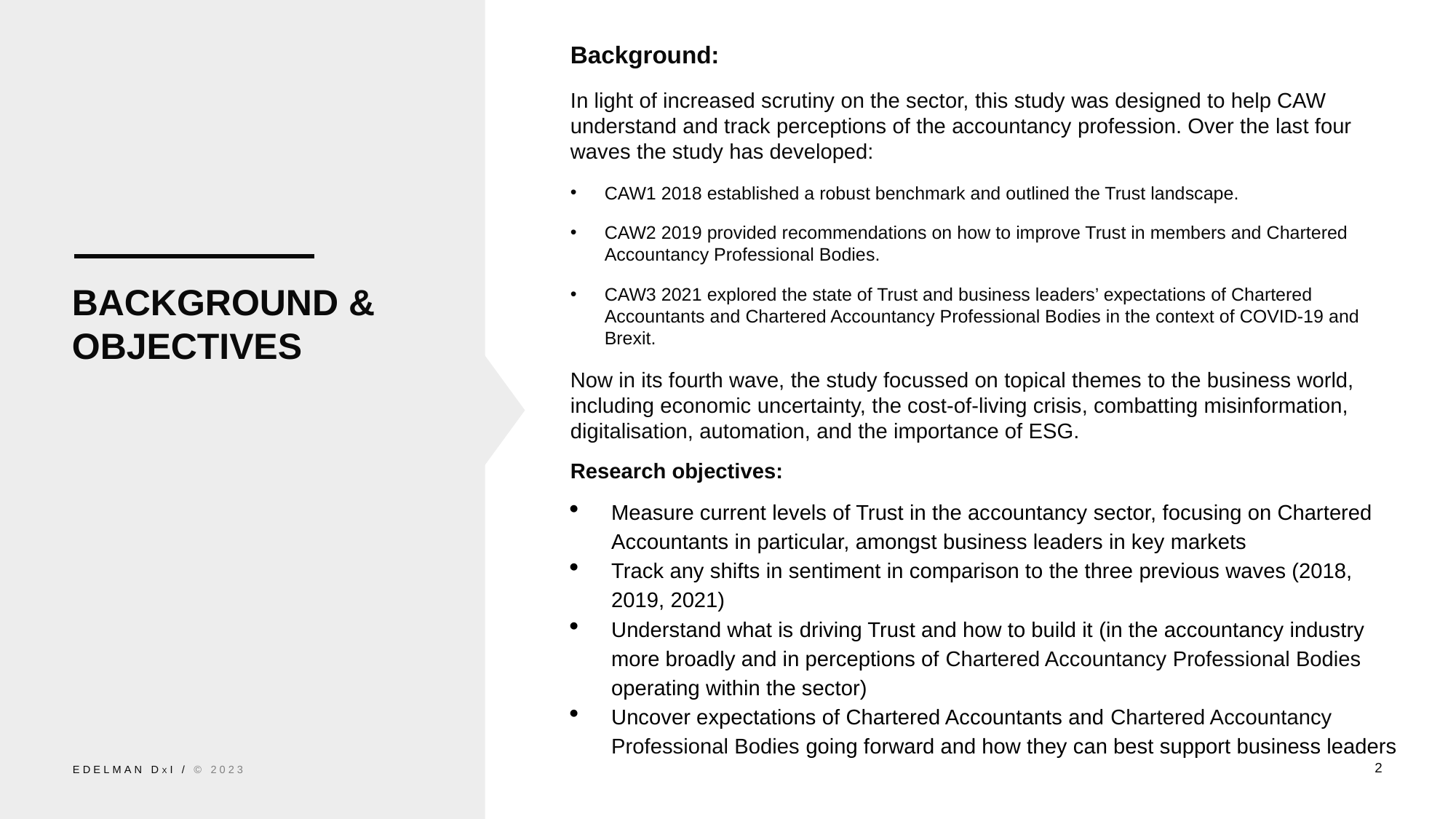

Background:
In light of increased scrutiny on the sector, this study was designed to help CAW understand and track perceptions of the accountancy profession. Over the last four waves the study has developed:
CAW1 2018 established a robust benchmark and outlined the Trust landscape.
CAW2 2019 provided recommendations on how to improve Trust in members and Chartered Accountancy Professional Bodies.
CAW3 2021 explored the state of Trust and business leaders’ expectations of Chartered Accountants and Chartered Accountancy Professional Bodies in the context of COVID-19 and Brexit.
Now in its fourth wave, the study focussed on topical themes to the business world, including economic uncertainty, the cost-of-living crisis, combatting misinformation, digitalisation, automation, and the importance of ESG.
BACKGROUND & OBJECTIVES

Research objectives: ​
Measure current levels of Trust in the accountancy sector, focusing on Chartered Accountants in particular, amongst business leaders in key markets
Track any shifts in sentiment in comparison to the three previous waves (2018, 2019, 2021)
Understand what is driving Trust and how to build it (in the accountancy industry more broadly and in perceptions of Chartered Accountancy Professional Bodies operating within the sector)
Uncover expectations of Chartered Accountants and Chartered Accountancy Professional Bodies going forward and how they can best support business leaders
2
EDELMAN DXI / © 2023